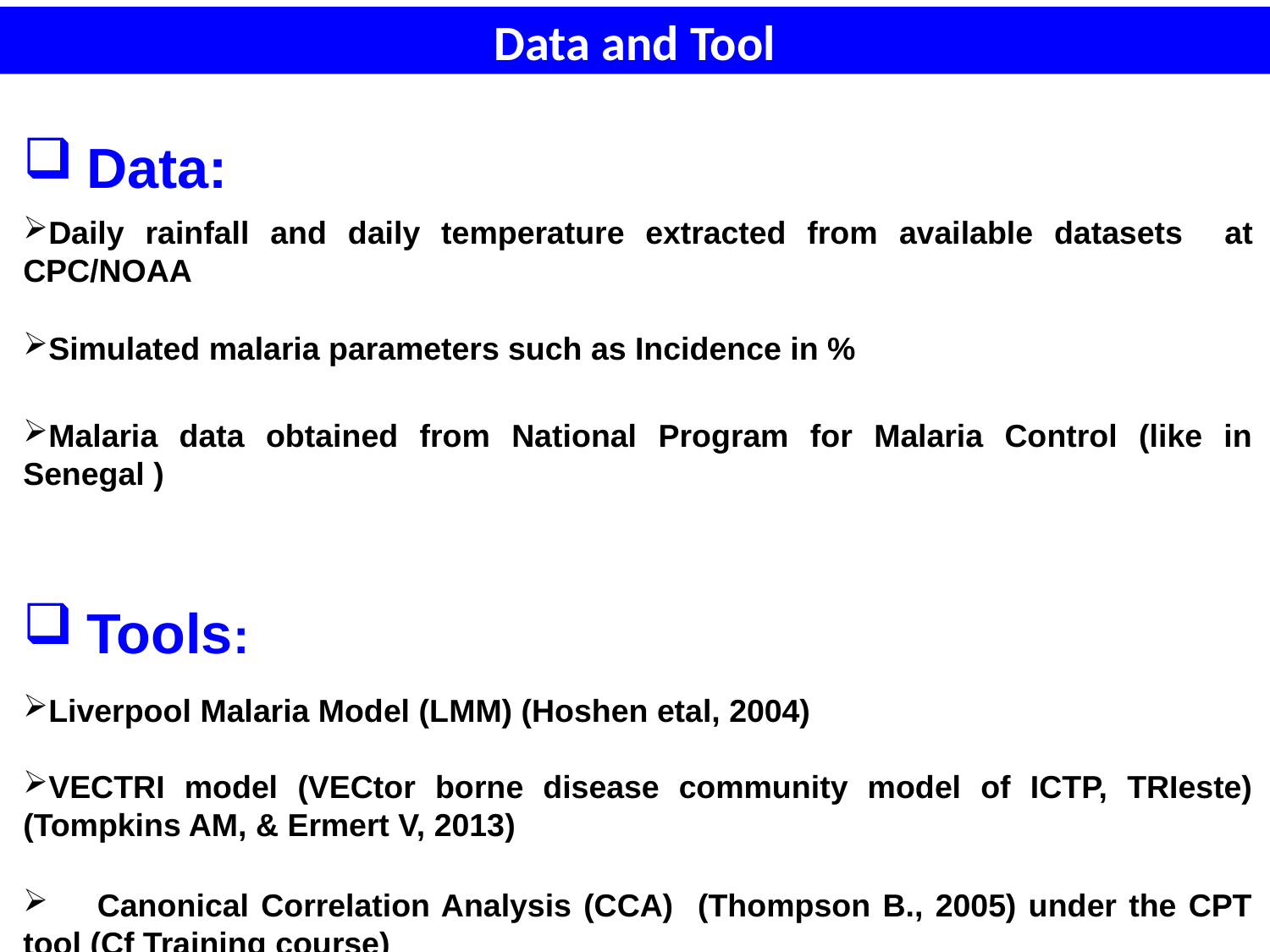

Data and Tool

Data:

Daily rainfall and daily temperature extracted from available datasets  at CPC/NOAA

Simulated malaria parameters such as Incidence in %

Malaria data obtained from National Program for Malaria Control (like in Senegal )

Tools:

Liverpool Malaria Model (LMM) (Hoshen etal, 2004)

VECTRI model (VECtor borne disease community model of ICTP, TRIeste) (Tompkins AM, & Ermert V, 2013)

    Canonical Correlation Analysis (CCA)  (Thompson B., 2005) under the CPT tool (Cf Training course)